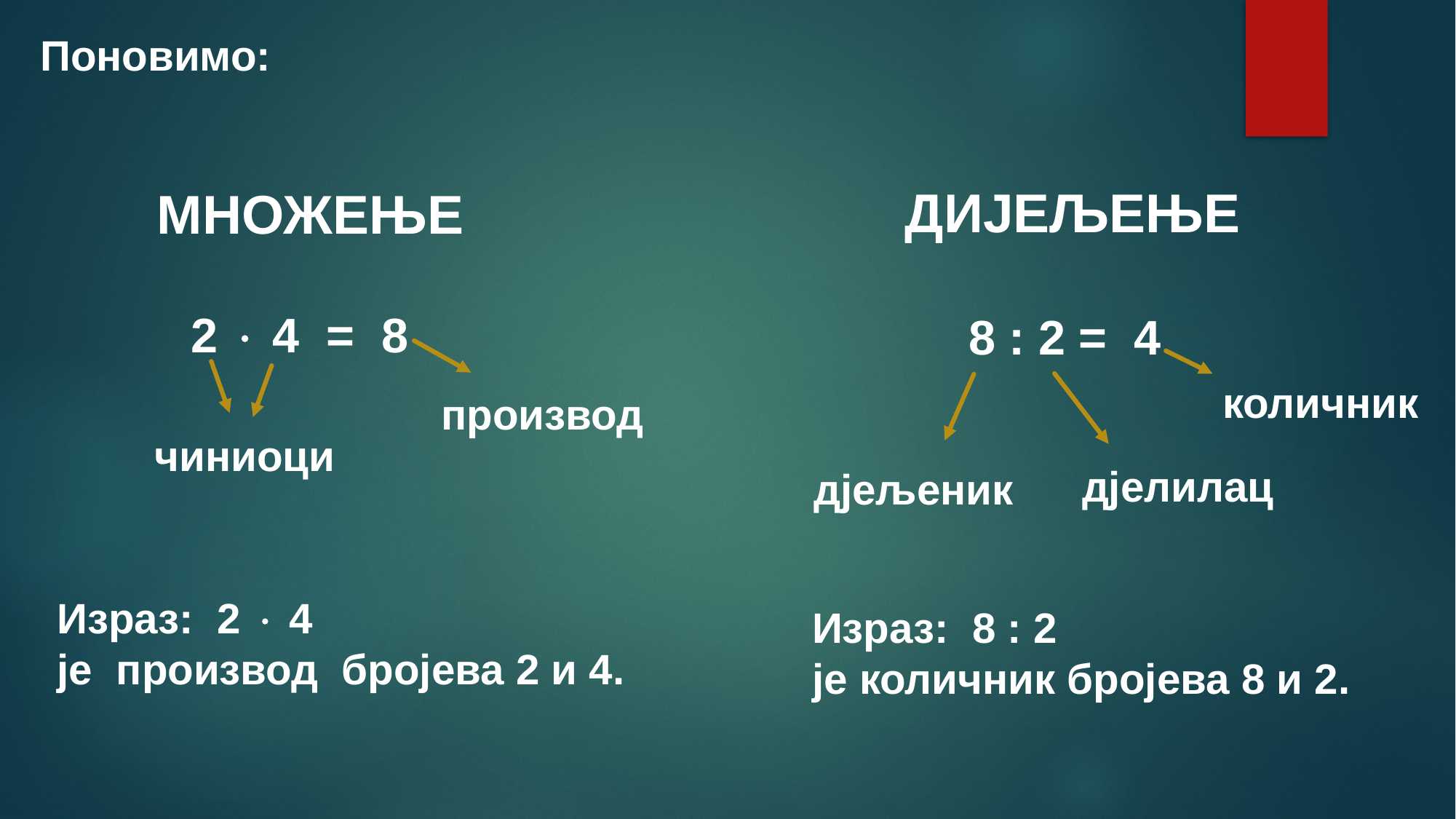

Поновимо:
ДИЈЕЉЕЊЕ
МНОЖЕЊЕ
2 ⋅ 4  =  8
8 : 2 =  4
количник
производ
чиниоци
дјелилац
дјељеник
Израз:  2 ⋅ 4
је  производ  бројева 2 и 4.
Израз:  8 : 2
је количник бројева 8 и 2.